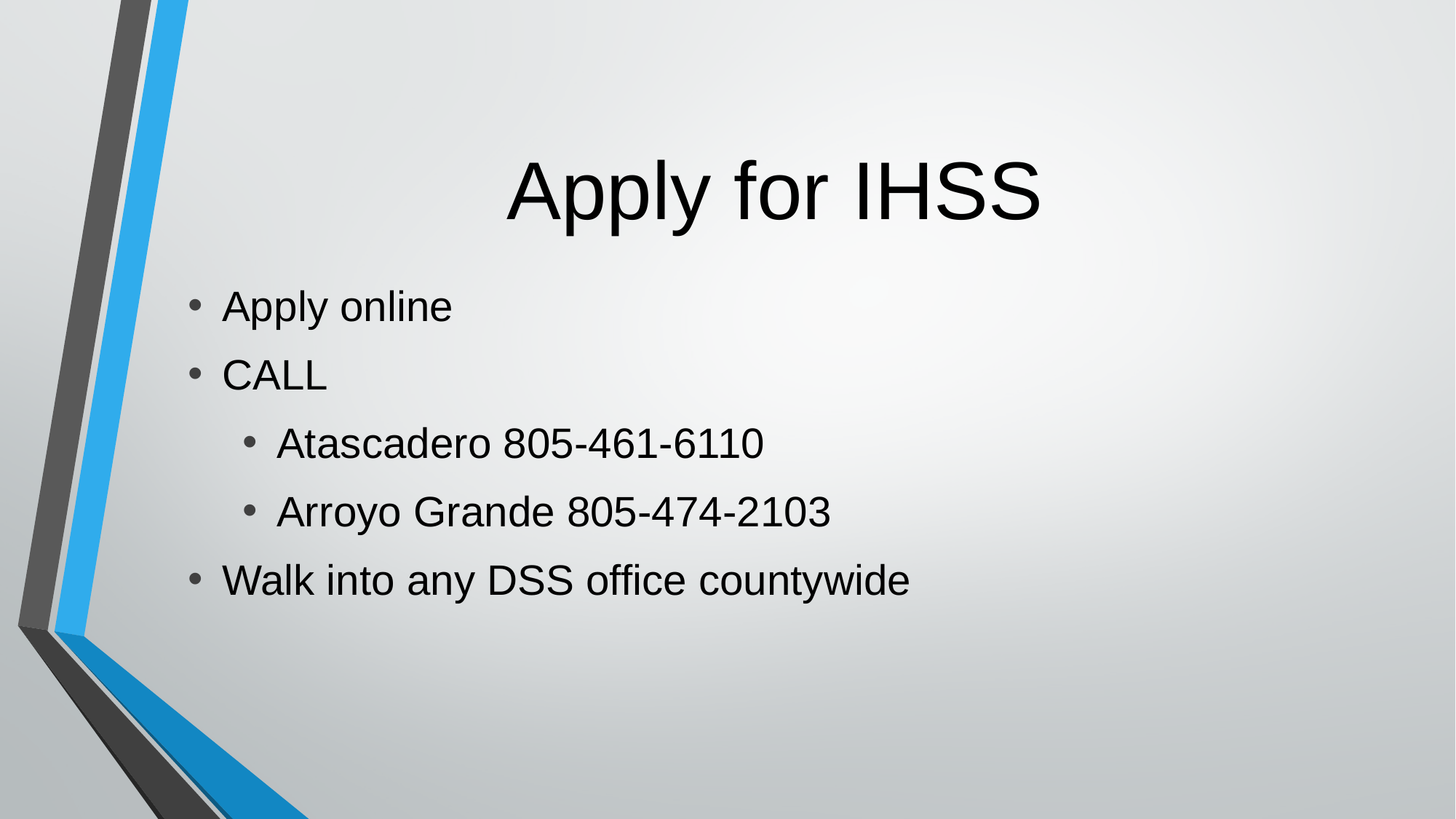

# Apply for IHSS
Apply online
CALL
Atascadero 805-461-6110
Arroyo Grande 805-474-2103
Walk into any DSS office countywide